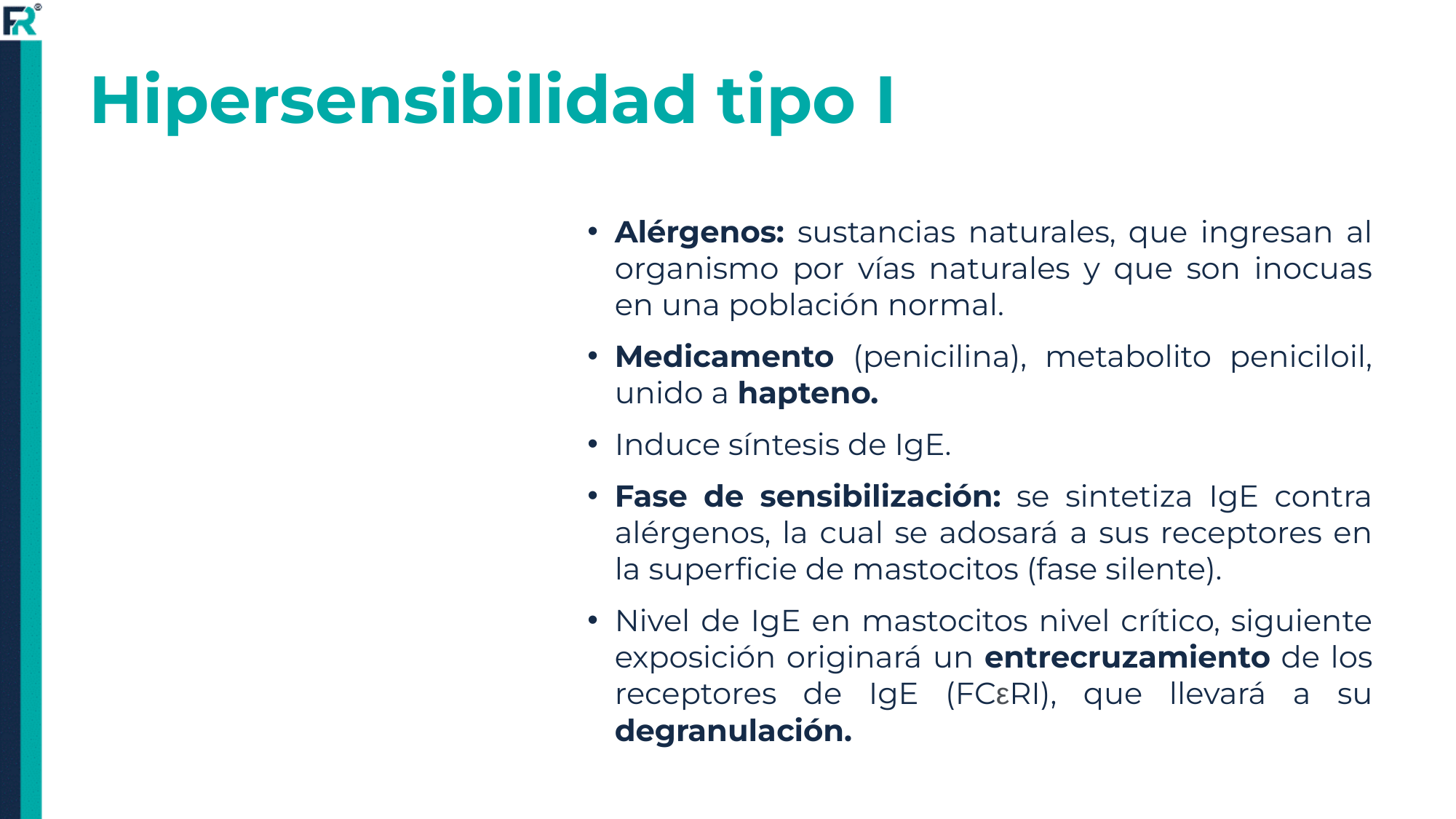

# Hipersensibilidad tipo I
Alérgenos: sustancias naturales, que ingresan al organismo por vías naturales y que son inocuas en una población normal.
Medicamento (penicilina), metabolito peniciloil, unido a hapteno.
Induce síntesis de IgE.
Fase de sensibilización: se sintetiza IgE contra alérgenos, la cual se adosará a sus receptores en la superficie de mastocitos (fase silente).
Nivel de IgE en mastocitos nivel crítico, siguiente exposición originará un entrecruzamiento de los receptores de IgE (FCεRI), que llevará a su degranulación.